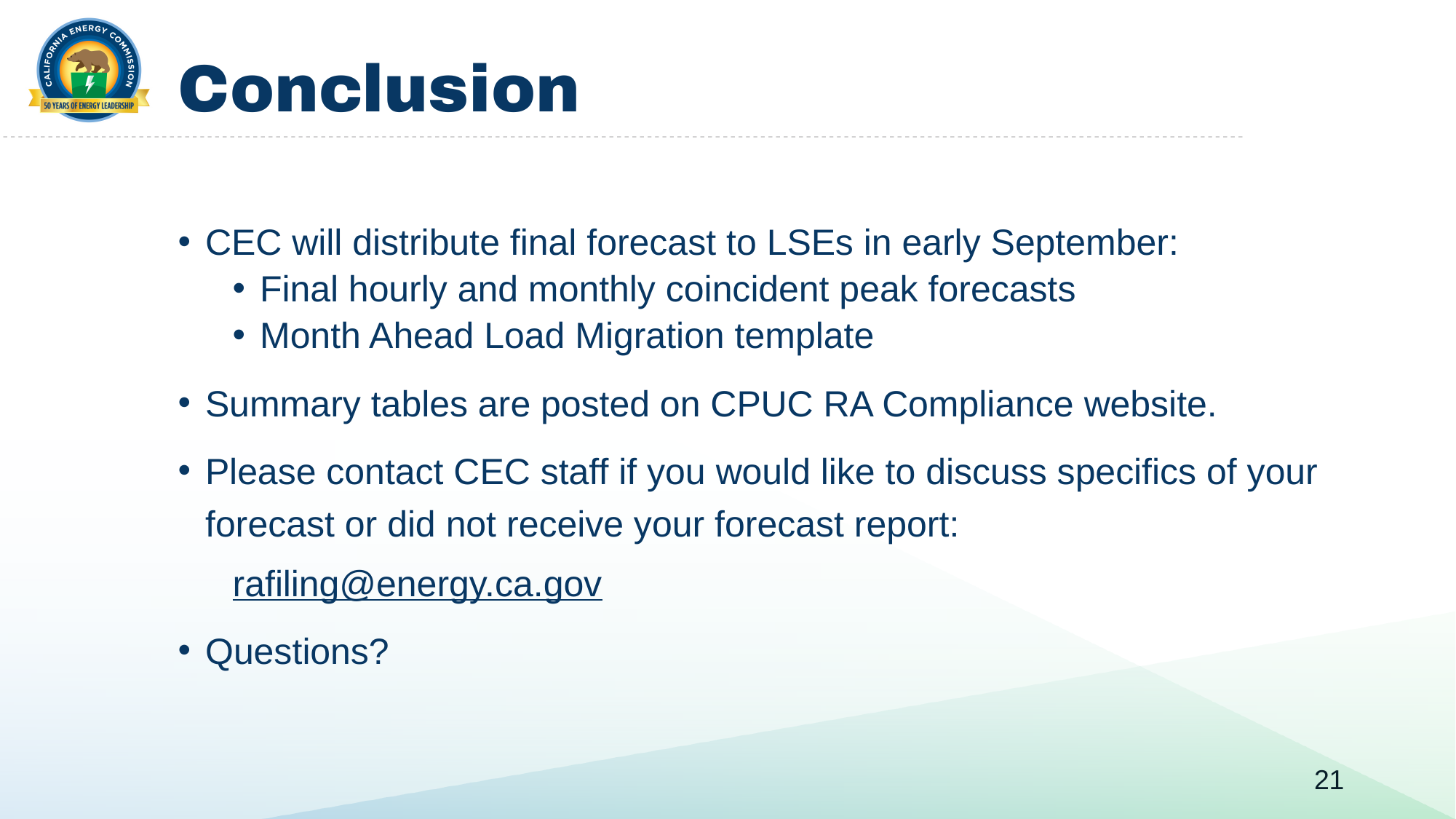

# Conclusion
CEC will distribute final forecast to LSEs in early September:
Final hourly and monthly coincident peak forecasts
Month Ahead Load Migration template
Summary tables are posted on CPUC RA Compliance website.
Please contact CEC staff if you would like to discuss specifics of your forecast or did not receive your forecast report:
rafiling@energy.ca.gov
Questions?

21